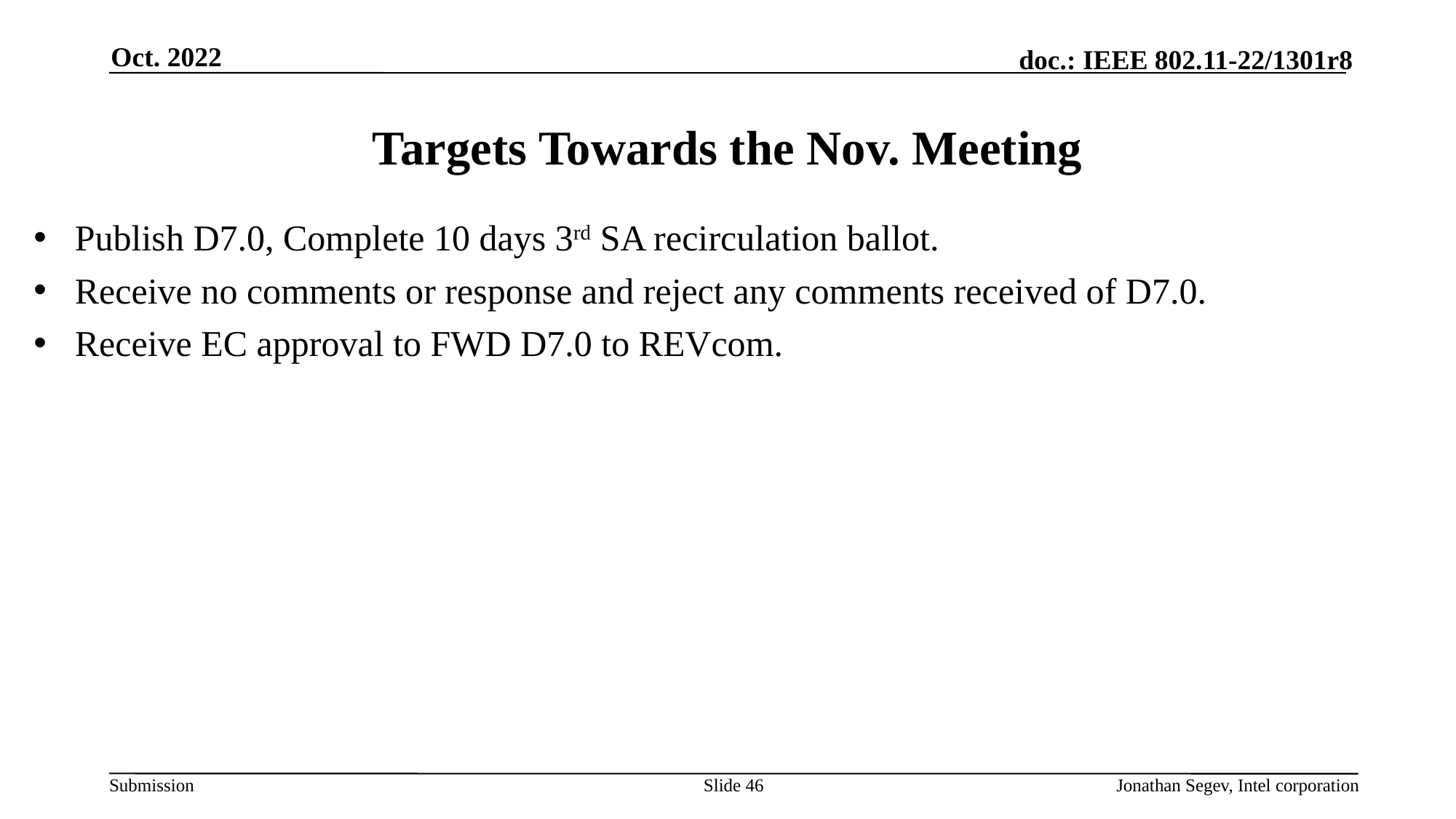

Oct. 2022
# Targets Towards the Nov. Meeting
Publish D7.0, Complete 10 days 3rd SA recirculation ballot.
Receive no comments or response and reject any comments received of D7.0.
Receive EC approval to FWD D7.0 to REVcom.

Slide 46
Jonathan Segev, Intel corporation